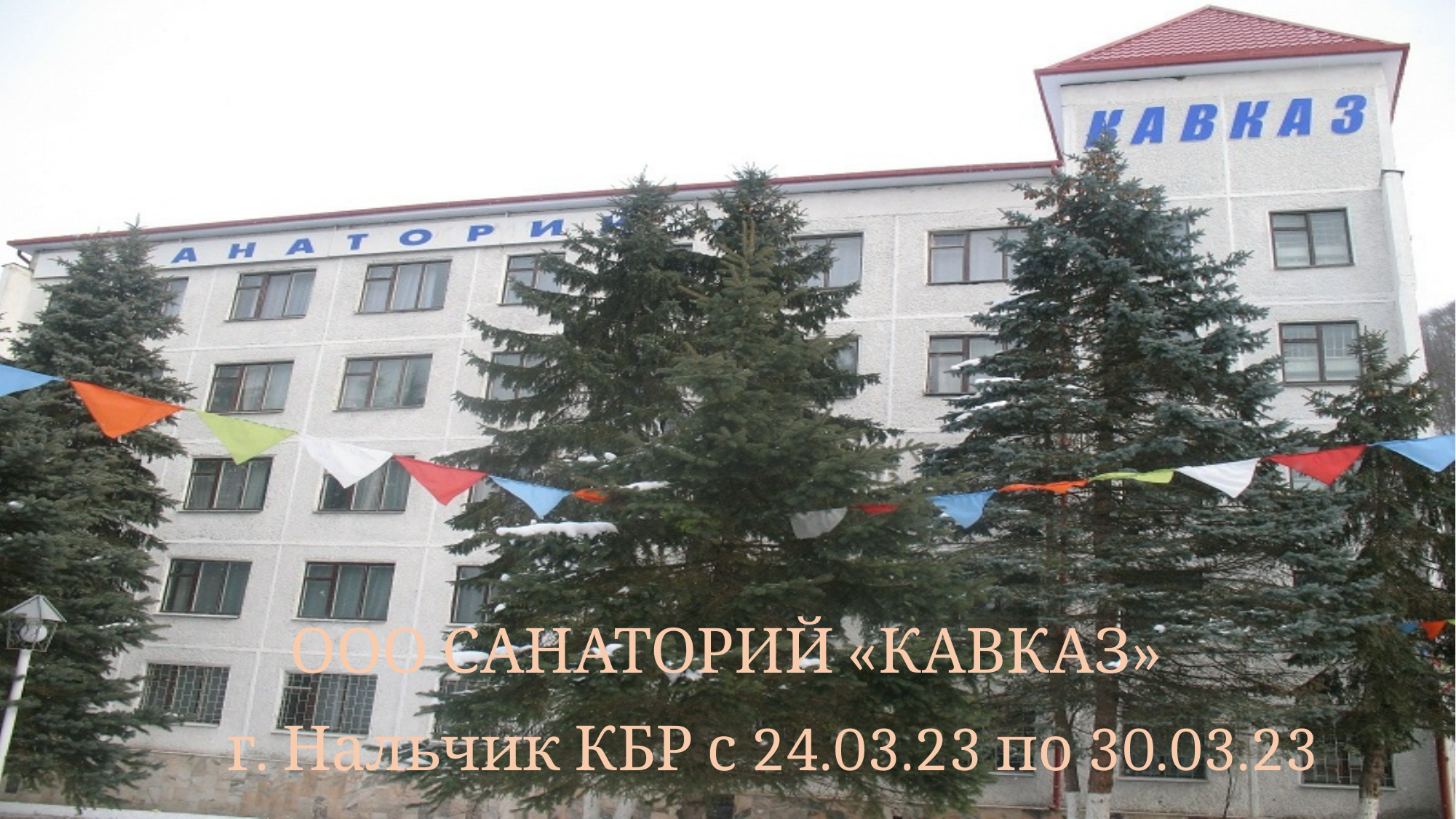

# ООО САНАТОРИЙ «КАВКАЗ» г. Нальчик КБР с 24.03.23 по 30.03.23